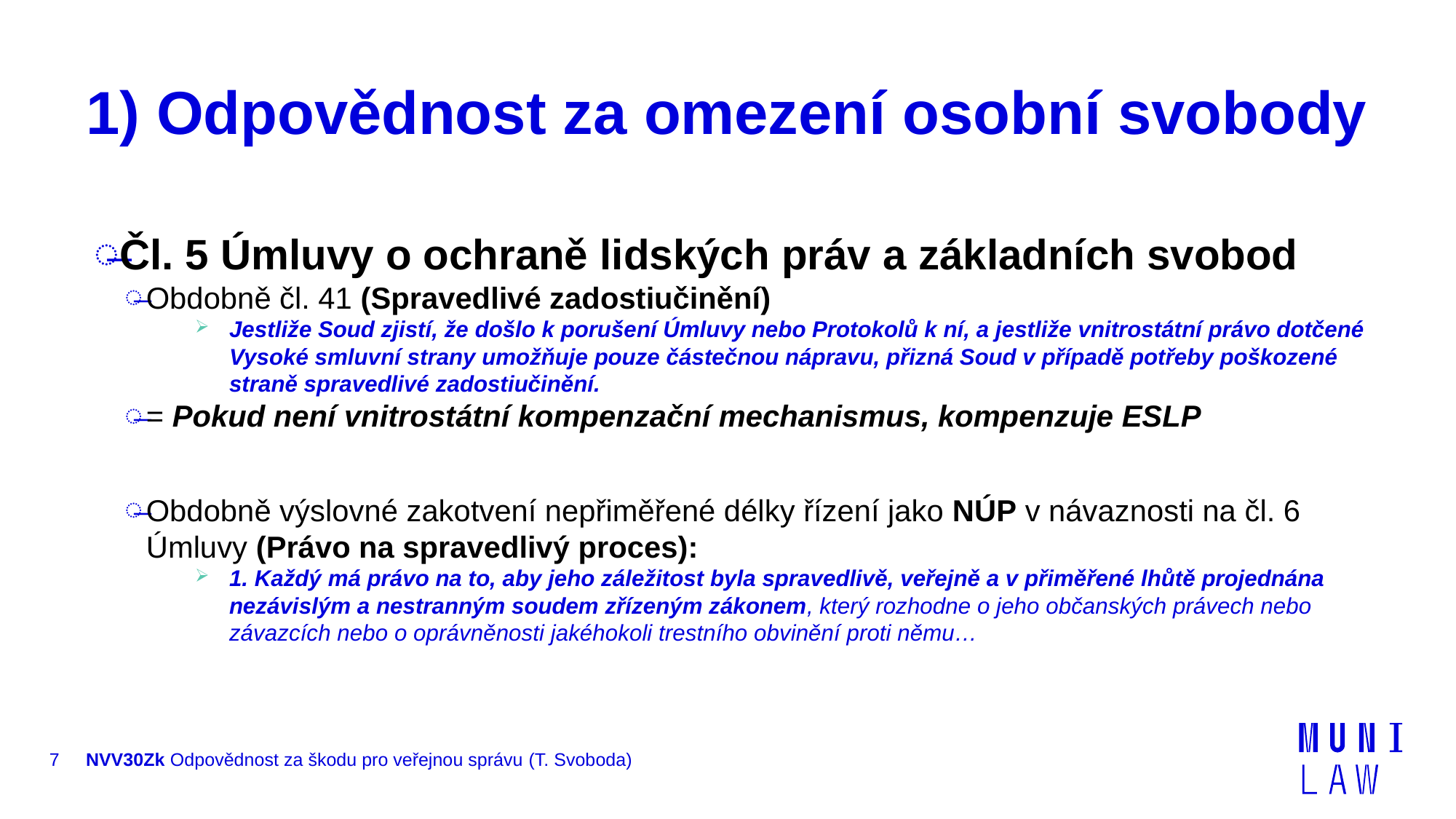

# 1) Odpovědnost za omezení osobní svobody
Čl. 5 Úmluvy o ochraně lidských práv a základních svobod
Obdobně čl. 41 (Spravedlivé zadostiučinění)
Jestliže Soud zjistí, že došlo k porušení Úmluvy nebo Protokolů k ní, a jestliže vnitrostátní právo dotčené Vysoké smluvní strany umožňuje pouze částečnou nápravu, přizná Soud v případě potřeby poškozené straně spravedlivé zadostiučinění.
= Pokud není vnitrostátní kompenzační mechanismus, kompenzuje ESLP

Obdobně výslovné zakotvení nepřiměřené délky řízení jako NÚP v návaznosti na čl. 6 Úmluvy (Právo na spravedlivý proces):
1. Každý má právo na to, aby jeho záležitost byla spravedlivě, veřejně a v přiměřené lhůtě projednána nezávislým a nestranným soudem zřízeným zákonem, který rozhodne o jeho občanských právech nebo závazcích nebo o oprávněnosti jakéhokoli trestního obvinění proti němu…
7
NVV30Zk Odpovědnost za škodu pro veřejnou správu (T. Svoboda)